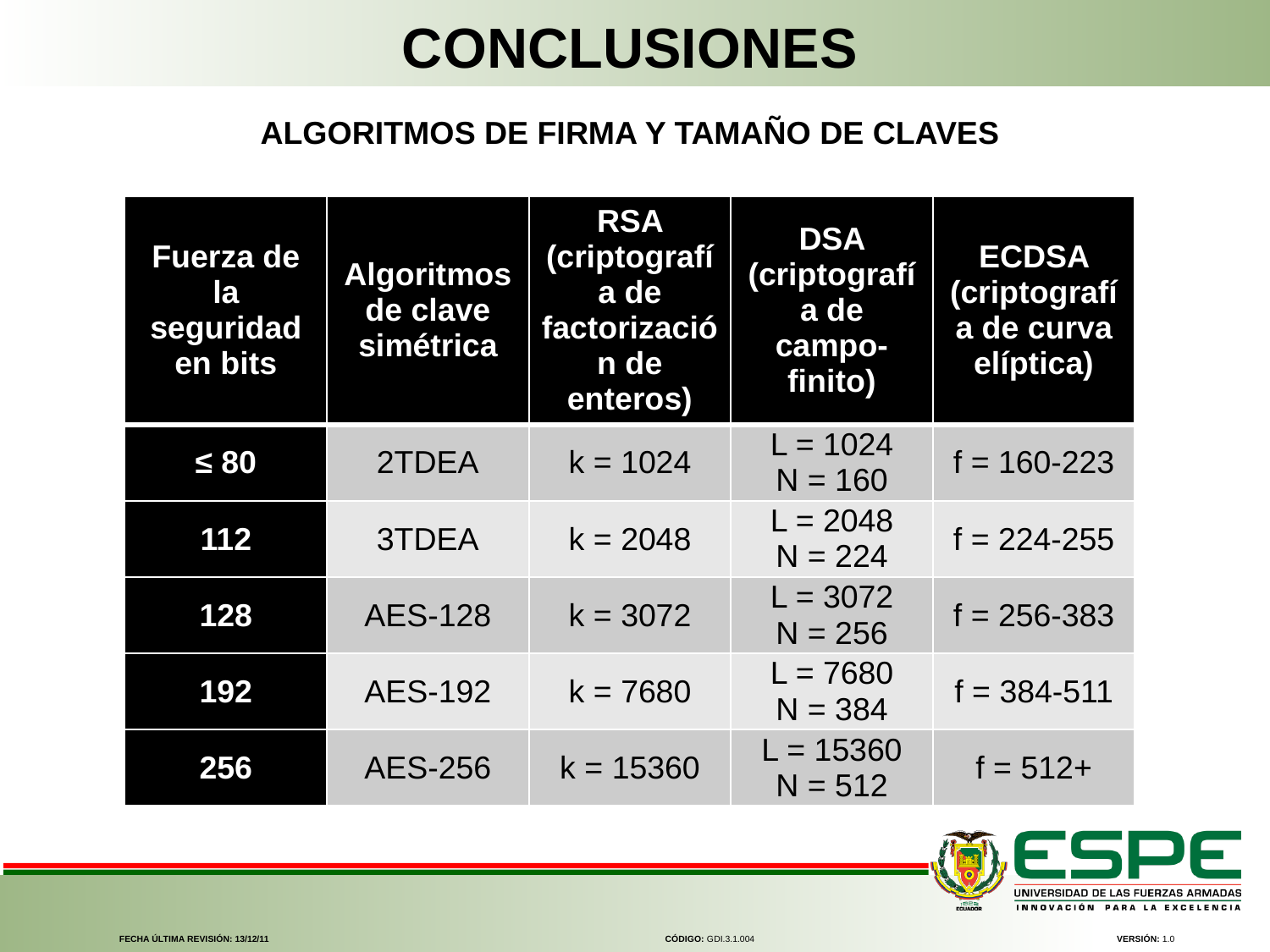

CONCLUSIONES
ALGORITMOS DE FIRMA Y TAMAÑO DE CLAVES
| Fuerza de la seguridad en bits | Algoritmos de clave simétrica | RSA (criptografía de factorización de enteros) | DSA (criptografía de campo-finito) | ECDSA (criptografía de curva elíptica) |
| --- | --- | --- | --- | --- |
| ≤ 80 | 2TDEA | k = 1024 | L = 1024 N = 160 | f = 160-223 |
| 112 | 3TDEA | k = 2048 | L = 2048 N = 224 | f = 224-255 |
| 128 | AES-128 | k = 3072 | L = 3072 N = 256 | f = 256-383 |
| 192 | AES-192 | k = 7680 | L = 7680 N = 384 | f = 384-511 |
| 256 | AES-256 | k = 15360 | L = 15360 N = 512 | f = 512+ |
FECHA ÚLTIMA REVISIÓN: 13/12/11
CÓDIGO: GDI.3.1.004
VERSIÓN: 1.0